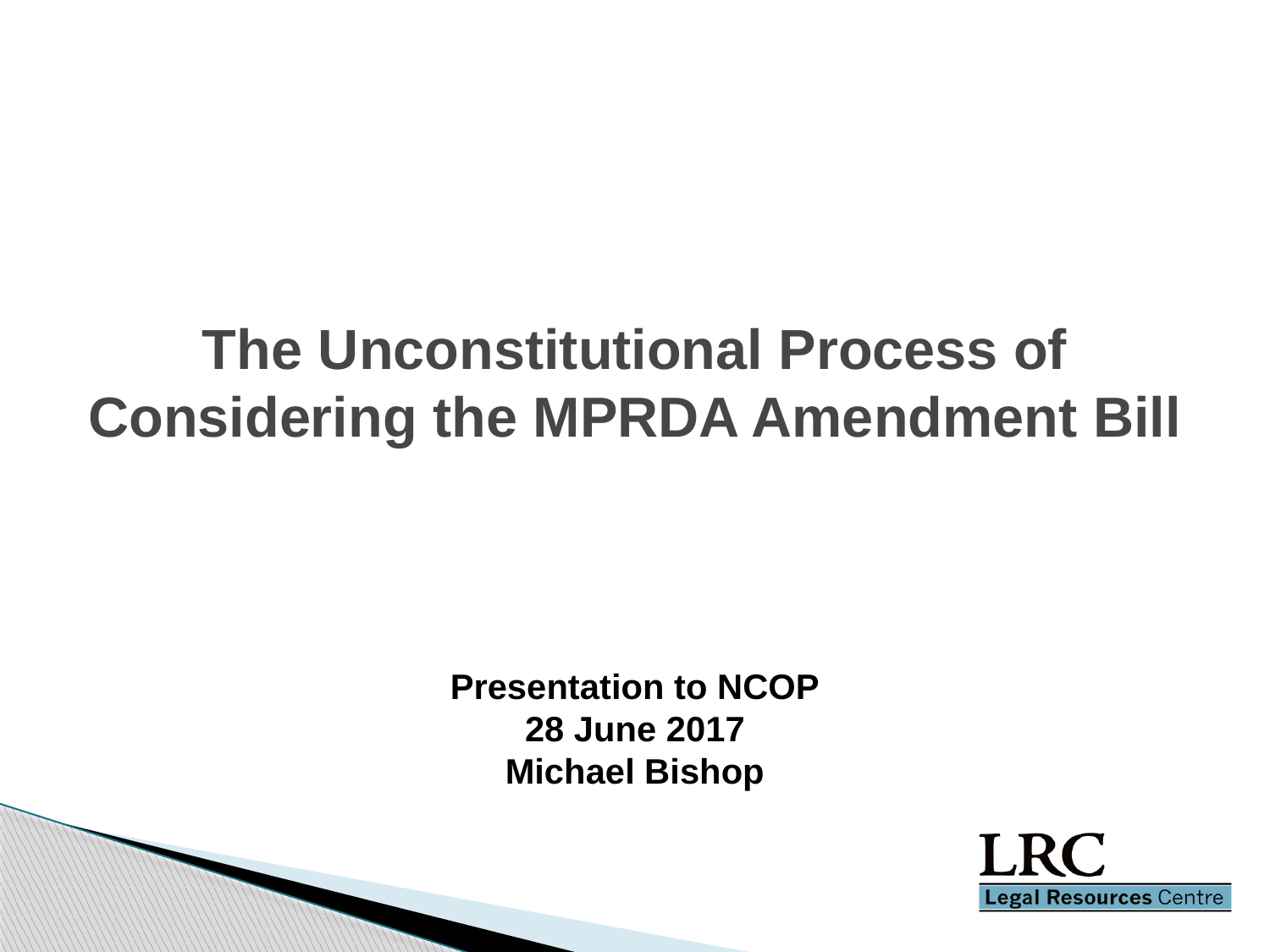

# The Unconstitutional Process of Considering the MPRDA Amendment Bill

Presentation to NCOP
28 June 2017
Michael Bishop